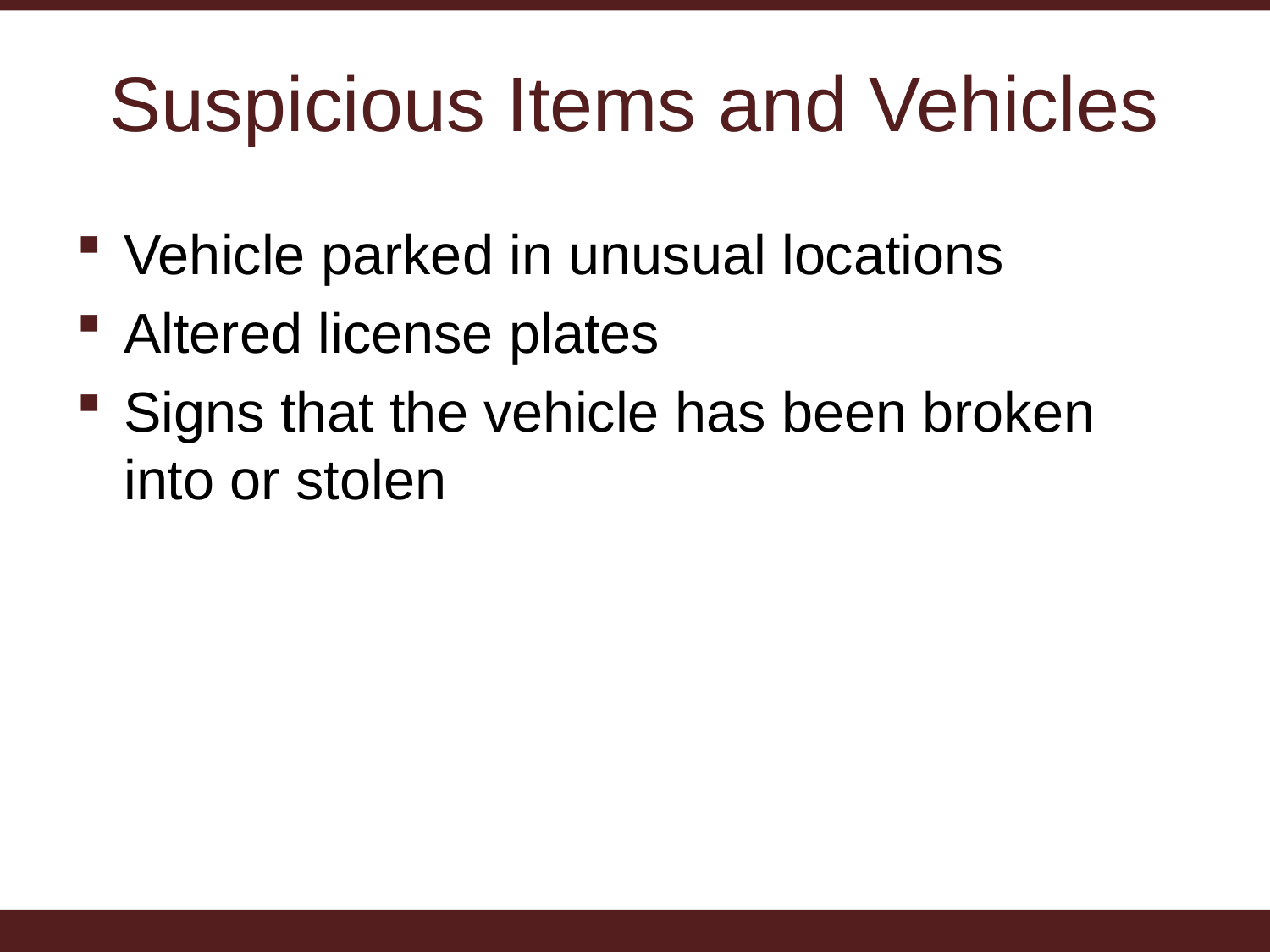

# Suspicious Items and Vehicles
Vehicle parked in unusual locations
Altered license plates
Signs that the vehicle has been broken into or stolen